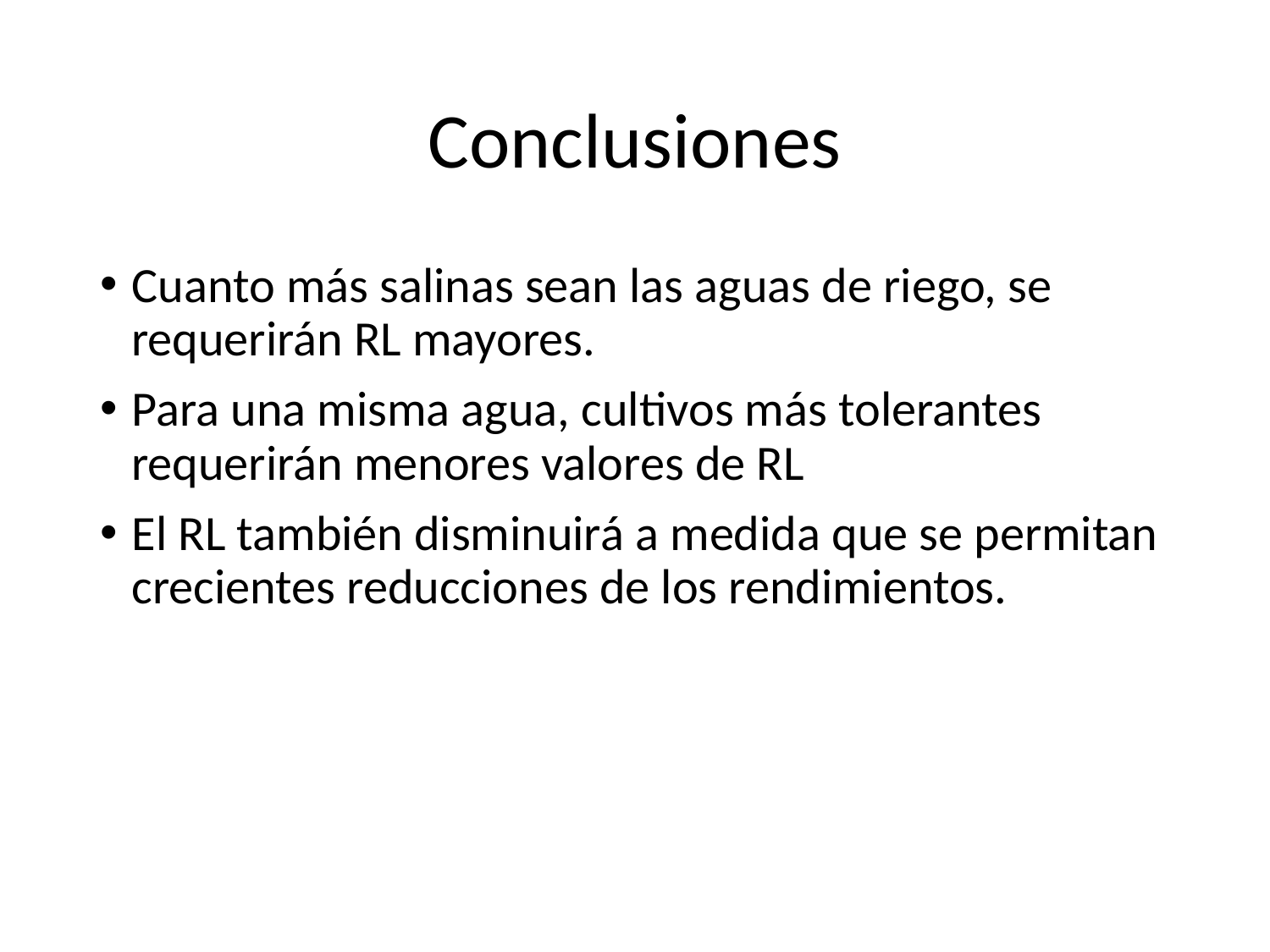

# Conclusiones
Cuanto más salinas sean las aguas de riego, se requerirán RL mayores.
Para una misma agua, cultivos más tolerantes requerirán menores valores de RL
El RL también disminuirá a medida que se permitan crecientes reducciones de los rendimientos.